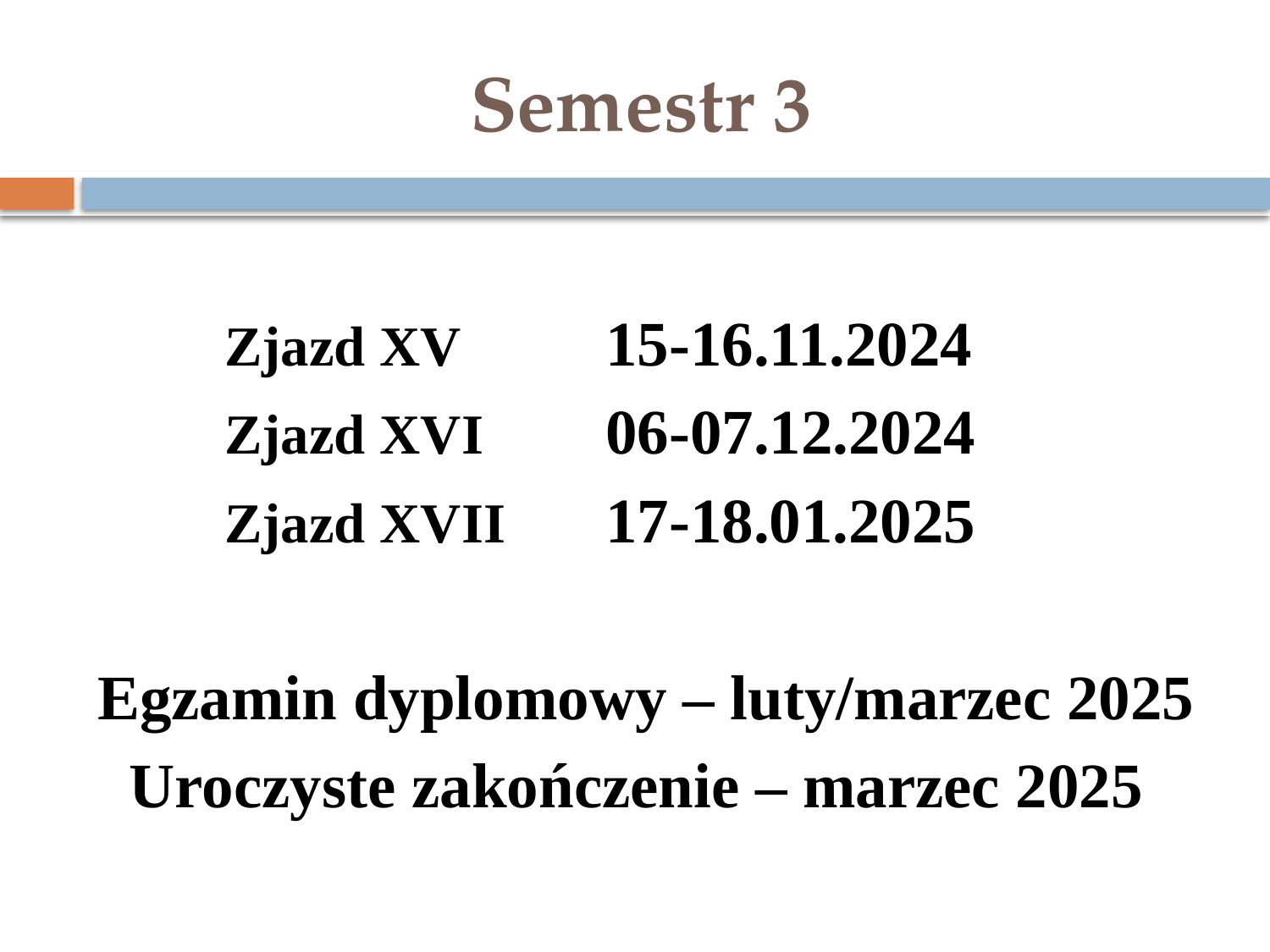

# Semestr 3

	Zjazd XV		15-16.11.2024
	Zjazd XVI	06-07.12.2024
	Zjazd XVII	17-18.01.2025

Egzamin dyplomowy – luty/marzec 2025
  Uroczyste zakończenie – marzec 2025